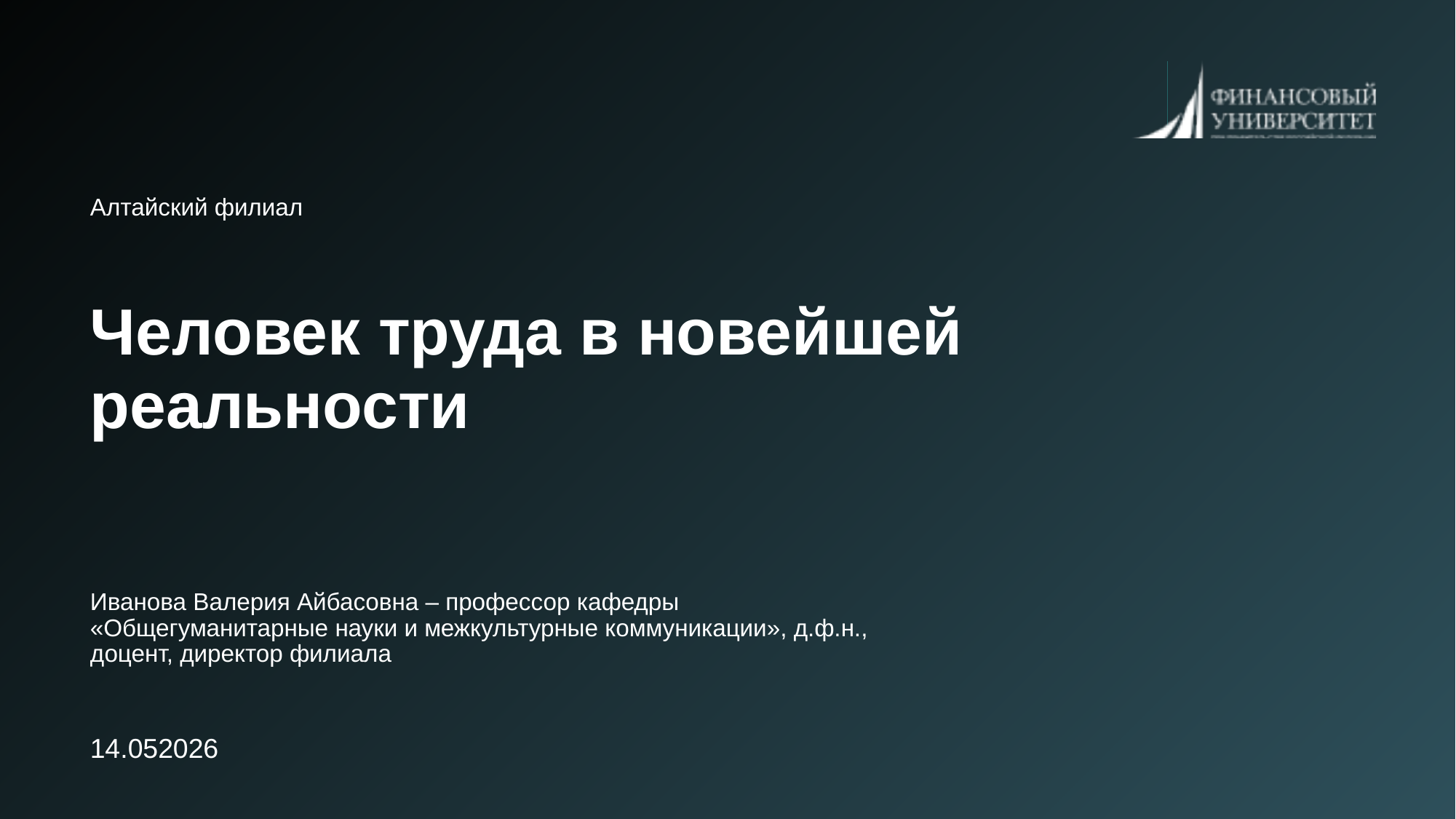

Алтайский филиал
Человек труда в новейшей реальности
Иванова Валерия Айбасовна – профессор кафедры «Общегуманитарные науки и межкультурные коммуникации», д.ф.н., доцент, директор филиала
14.052026